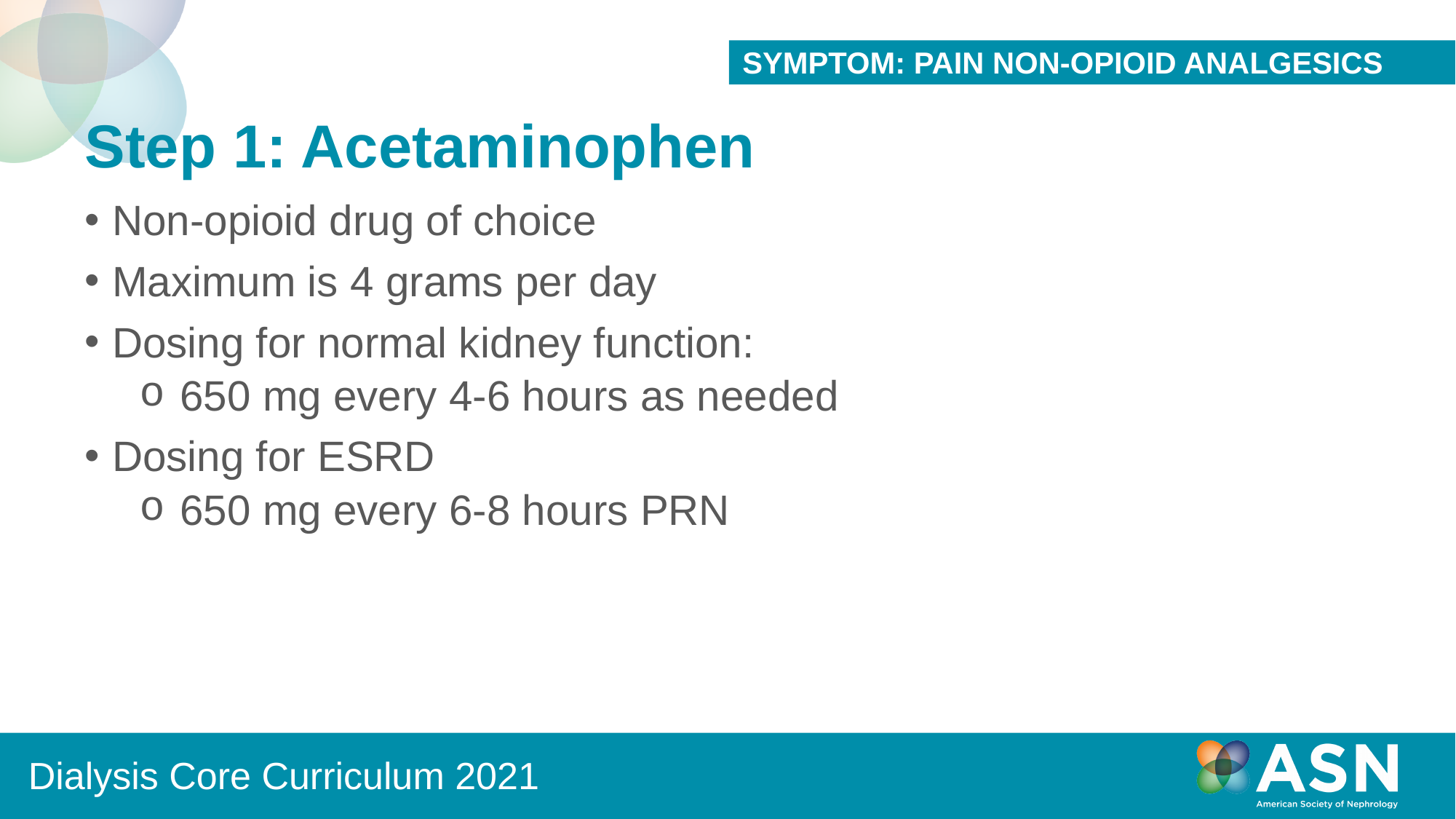

Symptom: Pain Non-Opioid Analgesics
# Step 1: Acetaminophen
Non-opioid drug of choice
Maximum is 4 grams per day
Dosing for normal kidney function:
650 mg every 4-6 hours as needed
Dosing for ESRD
650 mg every 6-8 hours PRN
Dialysis Core Curriculum 2021